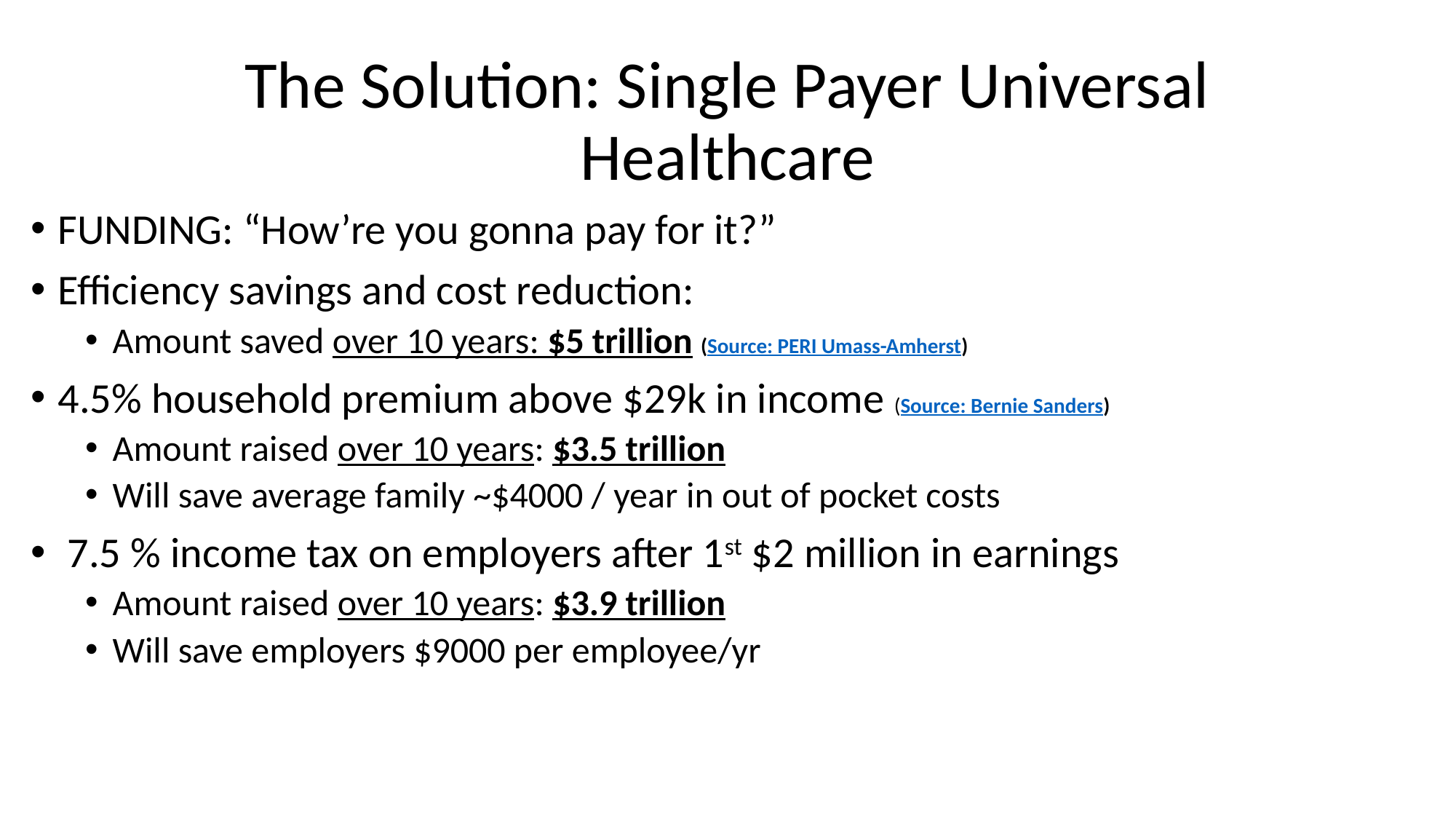

# The Solution: Single Payer Universal Healthcare
FUNDING: “How’re you gonna pay for it?”
Efficiency savings and cost reduction:
Amount saved over 10 years: $5 trillion (Source: PERI Umass-Amherst)
4.5% household premium above $29k in income (Source: Bernie Sanders)
Amount raised over 10 years: $3.5 trillion
Will save average family ~$4000 / year in out of pocket costs
 7.5 % income tax on employers after 1st $2 million in earnings
Amount raised over 10 years: $3.9 trillion
Will save employers $9000 per employee/yr